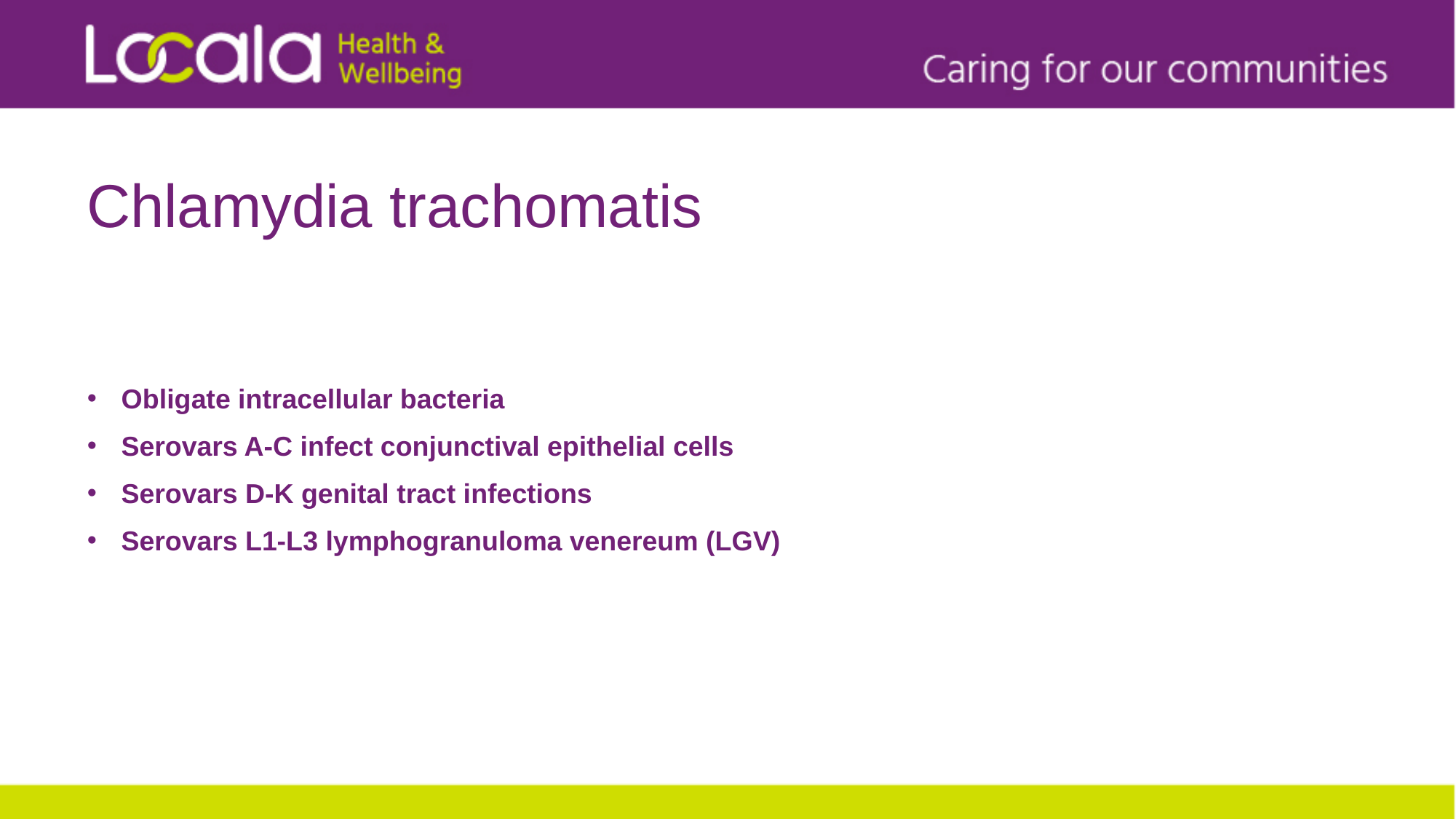

# Chlamydia trachomatis

Obligate intracellular bacteria
Serovars A-C infect conjunctival epithelial cells
Serovars D-K genital tract infections
Serovars L1-L3 lymphogranuloma venereum (LGV)